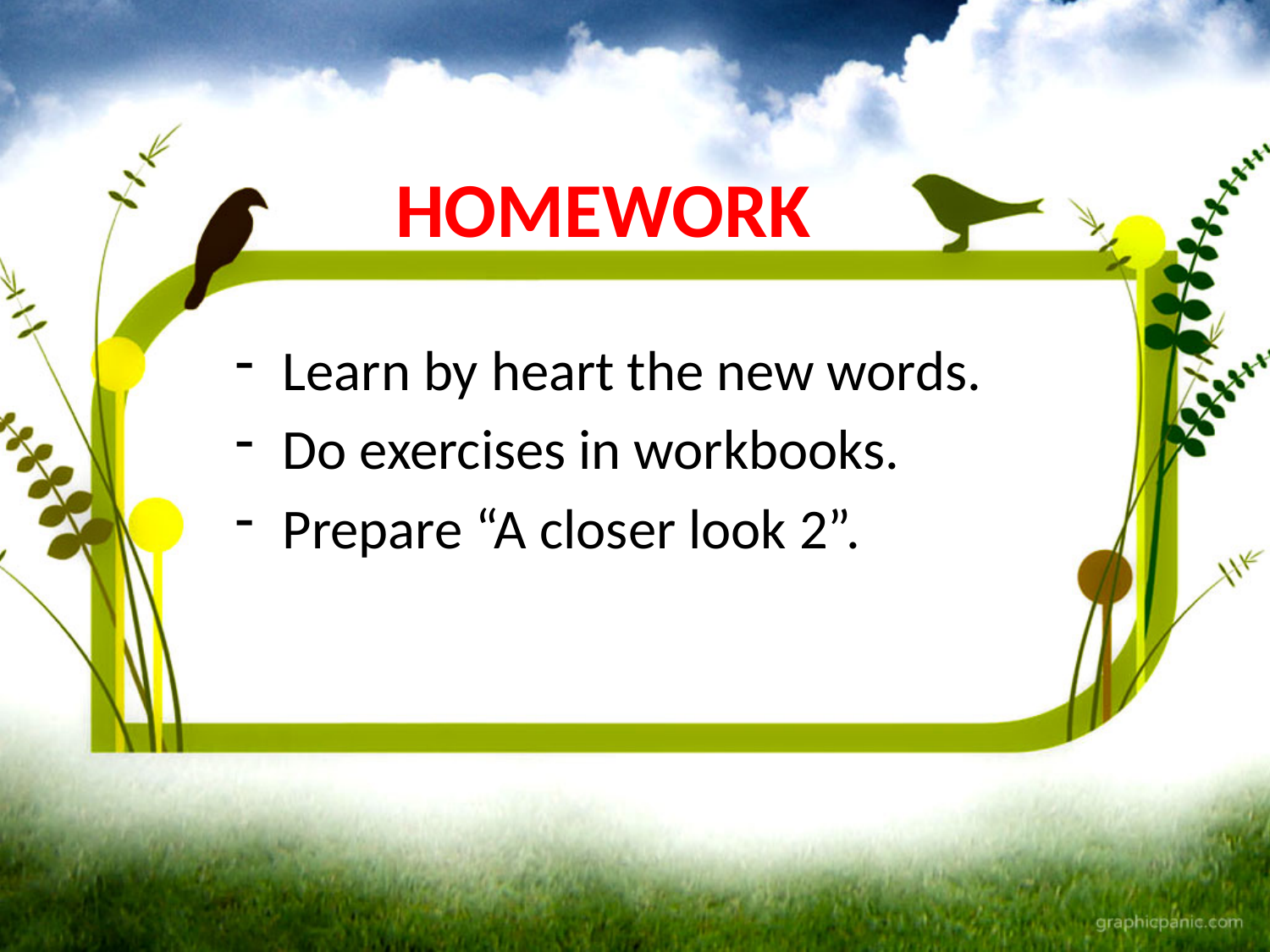

# HOMEWORK
Learn by heart the new words.
Do exercises in workbooks.
Prepare “A closer look 2”.